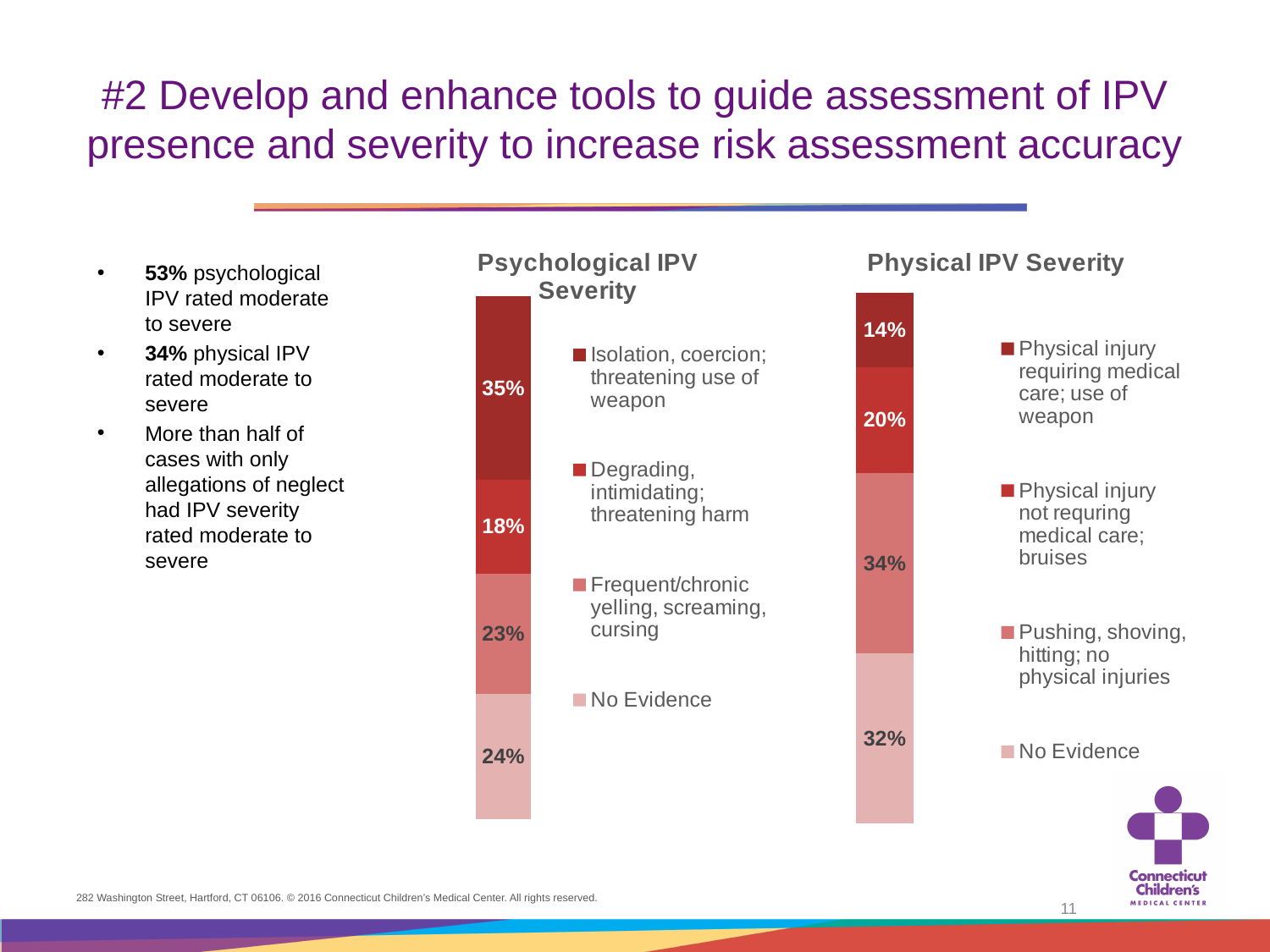

# #2 Develop and enhance tools to guide assessment of IPV presence and severity to increase risk assessment accuracy

### Chart: Psychological IPV Severity

| Category | No Evidence | Frequent/chronic yelling, screaming, cursing | Degrading, intimidating; threatening harm | Isolation, coercion; threatening use of weapon |
|---|---|---|---|---|
| Category 1 | 0.24 | 0.23 | 0.18 | 0.35 |

### Chart: Physical IPV Severity

| Category | No Evidence | Pushing, shoving, hitting; no physical injuries | Physical injury not requring medical care; bruises | Physical injury requiring medical care; use of weapon |
|---|---|---|---|---|
| Category 1 | 0.32 | 0.34 | 0.2 | 0.14 |
53% psychological IPV rated moderate to severe
34% physical IPV rated moderate to severe
More than half of cases with only allegations of neglect had IPV severity rated moderate to severe

11